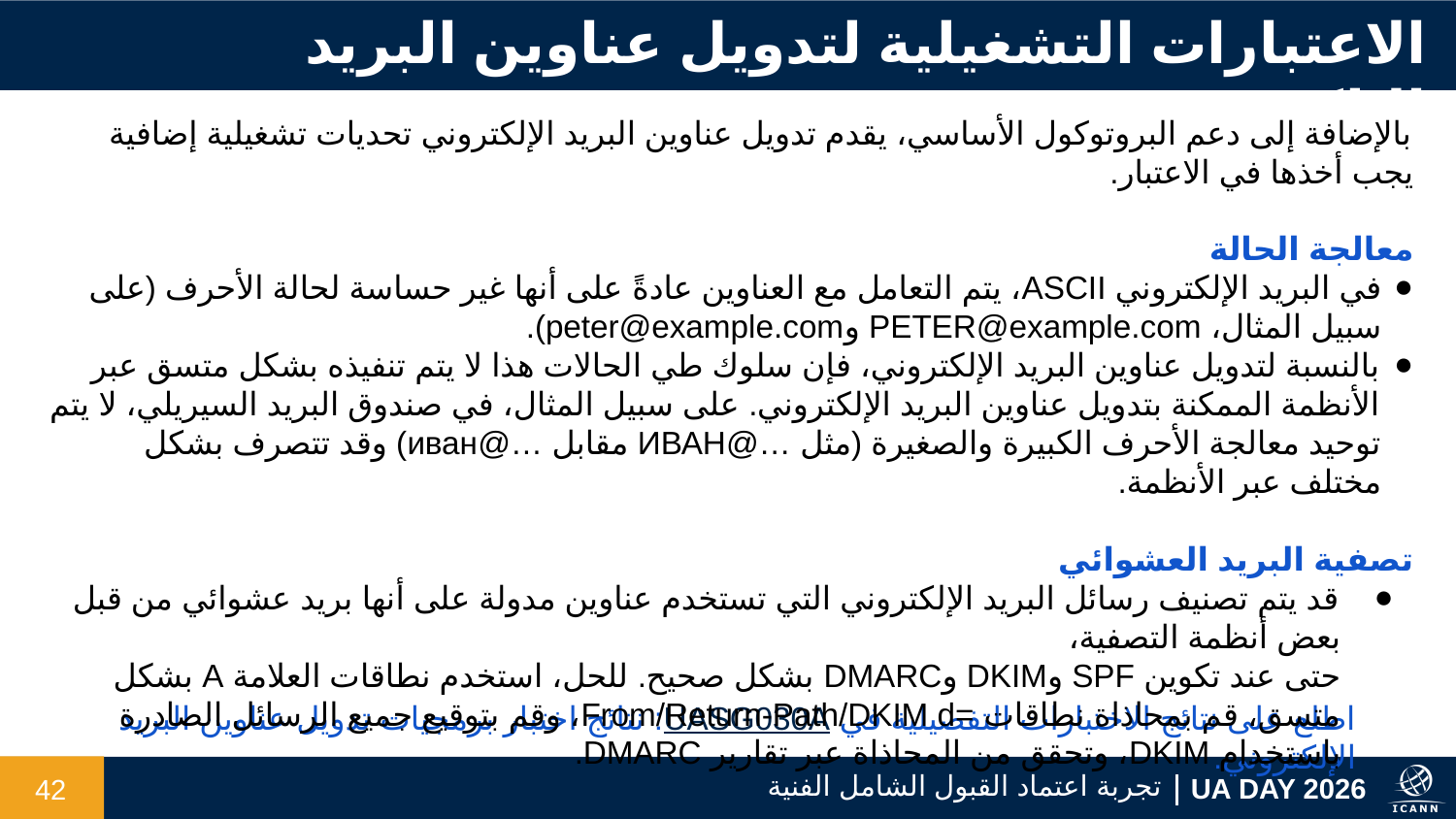

الاعتبارات التشغيلية لتدويل عناوين البريد الإلكتروني

بالإضافة إلى دعم البروتوكول الأساسي، يقدم تدويل عناوين البريد الإلكتروني تحديات تشغيلية إضافية يجب أخذها في الاعتبار.

معالجة الحالة
في البريد الإلكتروني ASCII، يتم التعامل مع العناوين عادةً على أنها غير حساسة لحالة الأحرف (على سبيل المثال، PETER@example.com وpeter@example.com).
بالنسبة لتدويل عناوين البريد الإلكتروني، فإن سلوك طي الحالات هذا لا يتم تنفيذه بشكل متسق عبر الأنظمة الممكنة بتدويل عناوين البريد الإلكتروني. على سبيل المثال، في صندوق البريد السيريلي، لا يتم توحيد معالجة الأحرف الكبيرة والصغيرة (مثل …@ИВАН مقابل …@иван) وقد تتصرف بشكل مختلف عبر الأنظمة.

تصفية البريد العشوائي
قد يتم تصنيف رسائل البريد الإلكتروني التي تستخدم عناوين مدولة على أنها بريد عشوائي من قبل بعض أنظمة التصفية،
حتى عند تكوين SPF وDKIM وDMARC بشكل صحيح. للحل، استخدم نطاقات العلامة A بشكل متسق، قم بمحاذاة نطاقات From/Return-Path/DKIM d=‎، وقم بتوقيع جميع الرسائل الصادرة باستخدام DKIM، وتحقق من المحاذاة عبر تقارير DMARC.
اطلع على نتائج الاختبارات التفصيلية في UASG030A: نتائج اختبار برمجيات تدويل عناوين البريد الإلكتروني.